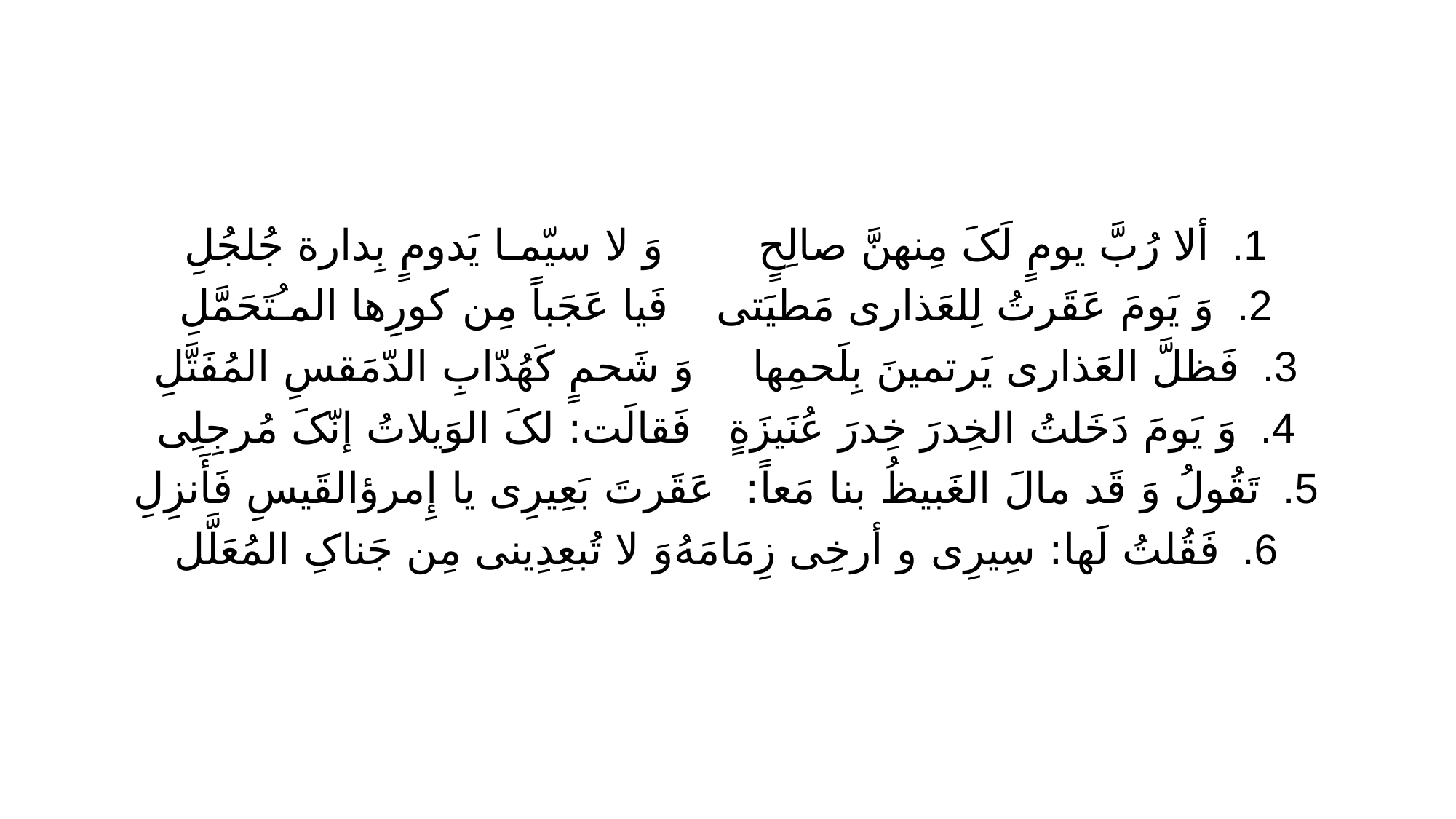

#
ألا رُبَّ یومٍ لَکَ مِنهنَّ صالِحٍ		وَ لا سیّمـا یَدومٍ بِدارة جُلجُلِ
وَ یَومَ عَقَرتُ لِلعَذاری مَطیَتی		فَیا عَجَباً مِن کورِها المـُتَحَمَّلِ
فَظلَّ العَذاری یَرتمینَ بِلَحمِها		وَ شَحمٍ کَهُدّابِ الدّمَقسِ المُفَتَّلِ
وَ یَومَ دَخَلتُ الخِدرَ خِدرَ عُنَیزَةٍ		فَقالَت: لکَ الوَیلاتُ إنّکَ مُرجِلِی
تَقُولُ وَ قَد مالَ الغَبیظُ بنا مَعاً:		عَقَرتَ بَعِیرِی یا إِمرؤالقَیسِ فَأَنزِلِ
فَقُلتُ لَها: سِیرِی و أرخِی زِمَامَهُ		وَ لا تُبعِدِینی مِن جَناکِ المُعَلَّل